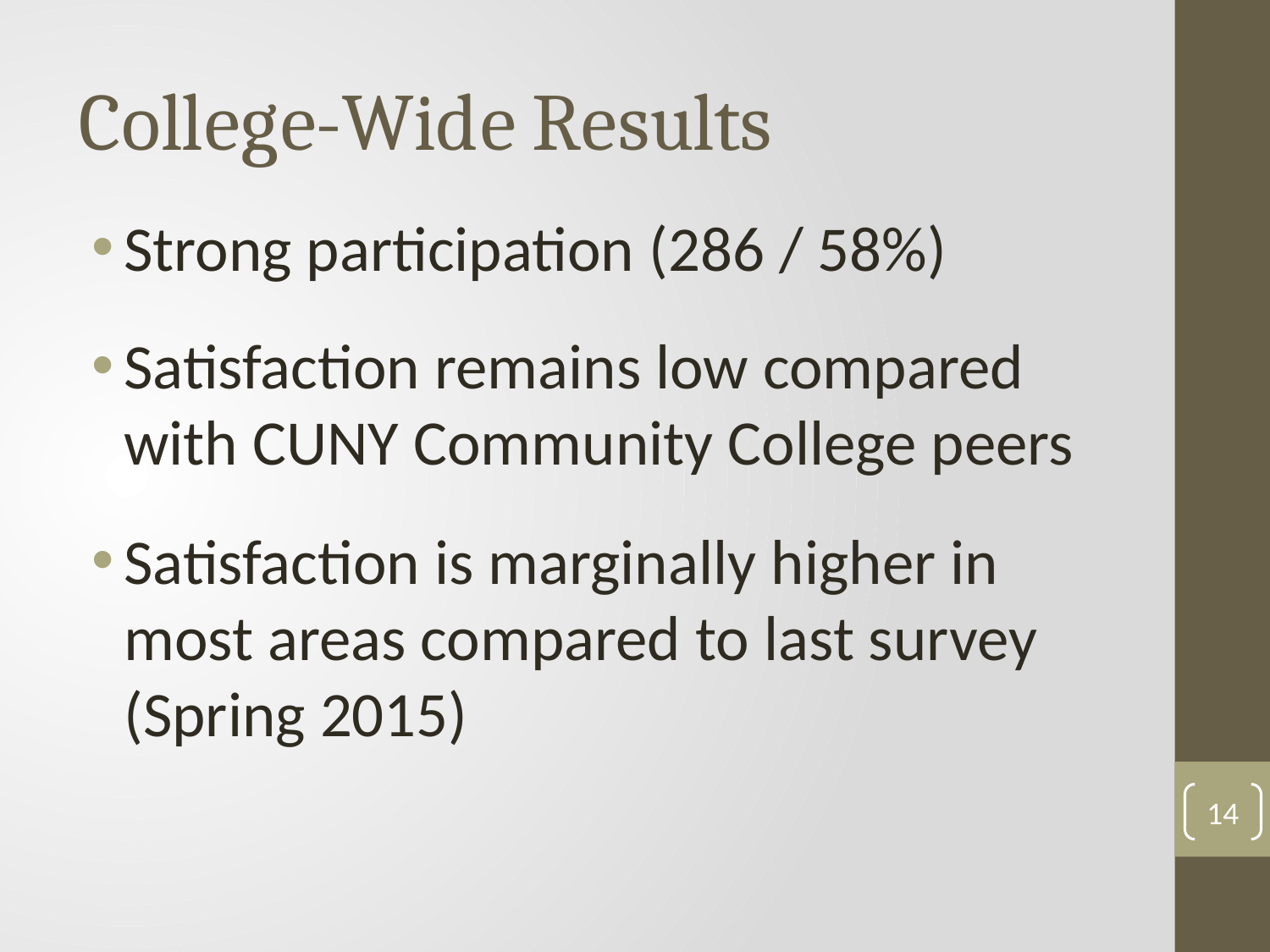

# College-Wide Results
Strong participation (286 / 58%)

Satisfaction remains low compared with CUNY Community College peers

Satisfaction is marginally higher in most areas compared to last survey (Spring 2015)

14